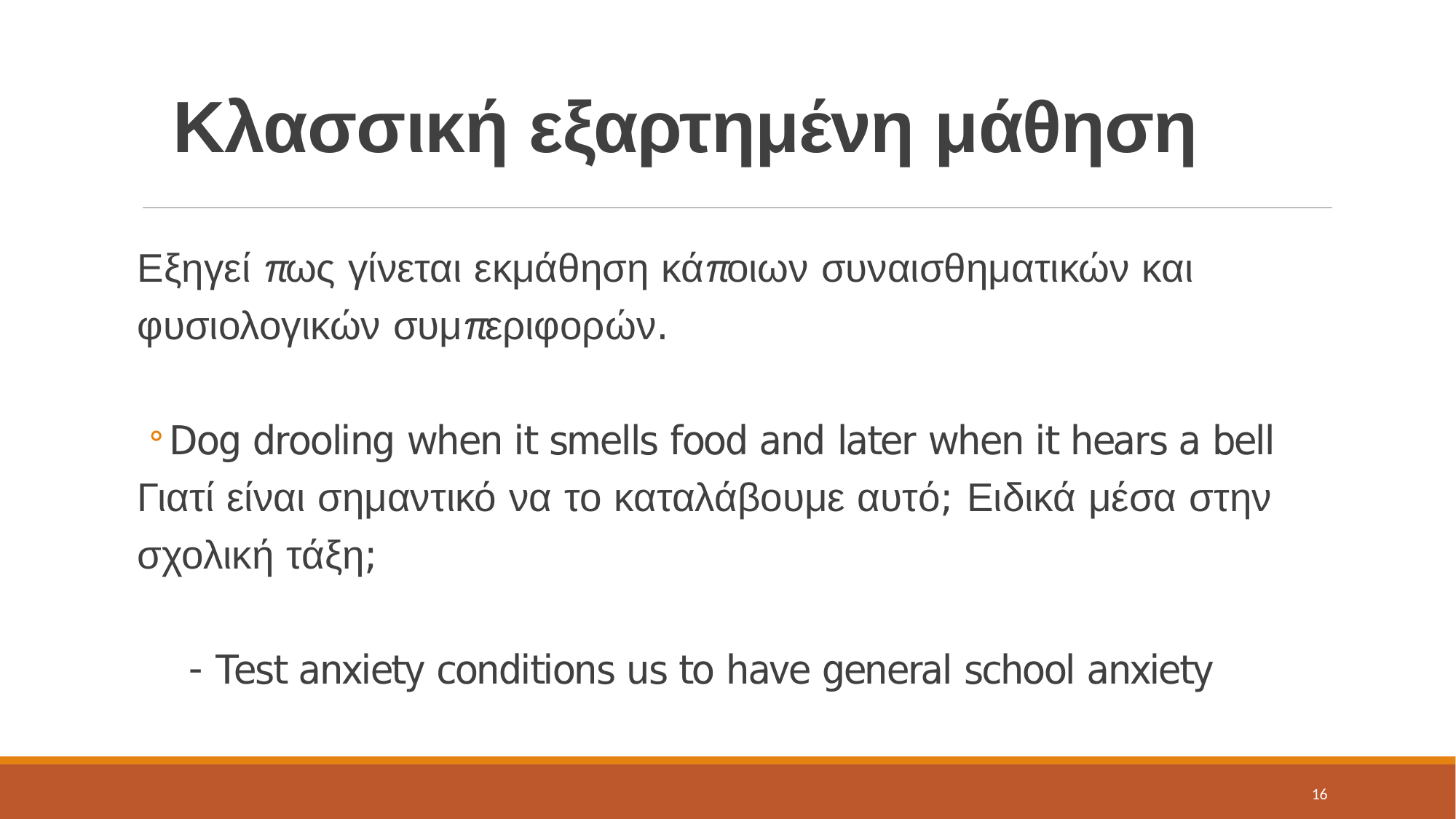

# Κλασσική εξαρτημένη μάθηση
Εξηγεί πως γίνεται εκμάθηση κάποιων συναισθηματικών και φυσιολογικών συμπεριφορών.

Dog drooling when it smells food and later when it hears a bell
Γιατί είναι σημαντικό να το καταλάβουμε αυτό; Ειδικά μέσα στην σχολική τάξη;

     - Test anxiety conditions us to have general school anxiety

16